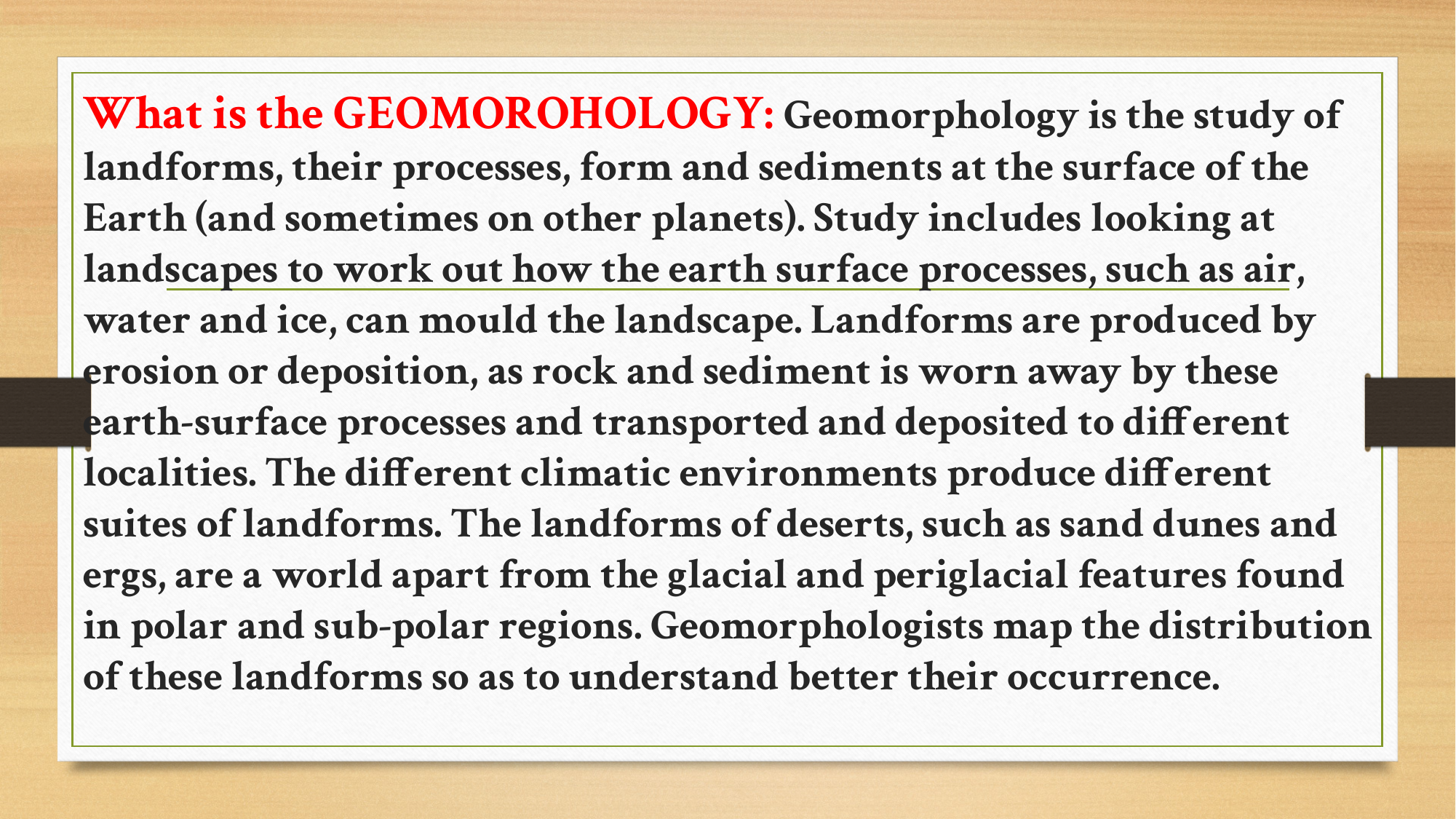

What is the GEOMOROHOLOGY: Geomorphology is the study of landforms, their processes, form and sediments at the surface of the Earth (and sometimes on other planets). Study includes looking at landscapes to work out how the earth surface processes, such as air, water and ice, can mould the landscape. Landforms are produced by erosion or deposition, as rock and sediment is worn away by these earth-surface processes and transported and deposited to different localities. The different climatic environments produce different suites of landforms. The landforms of deserts, such as sand dunes and ergs, are a world apart from the glacial and periglacial features found in polar and sub-polar regions. Geomorphologists map the distribution of these landforms so as to understand better their occurrence.